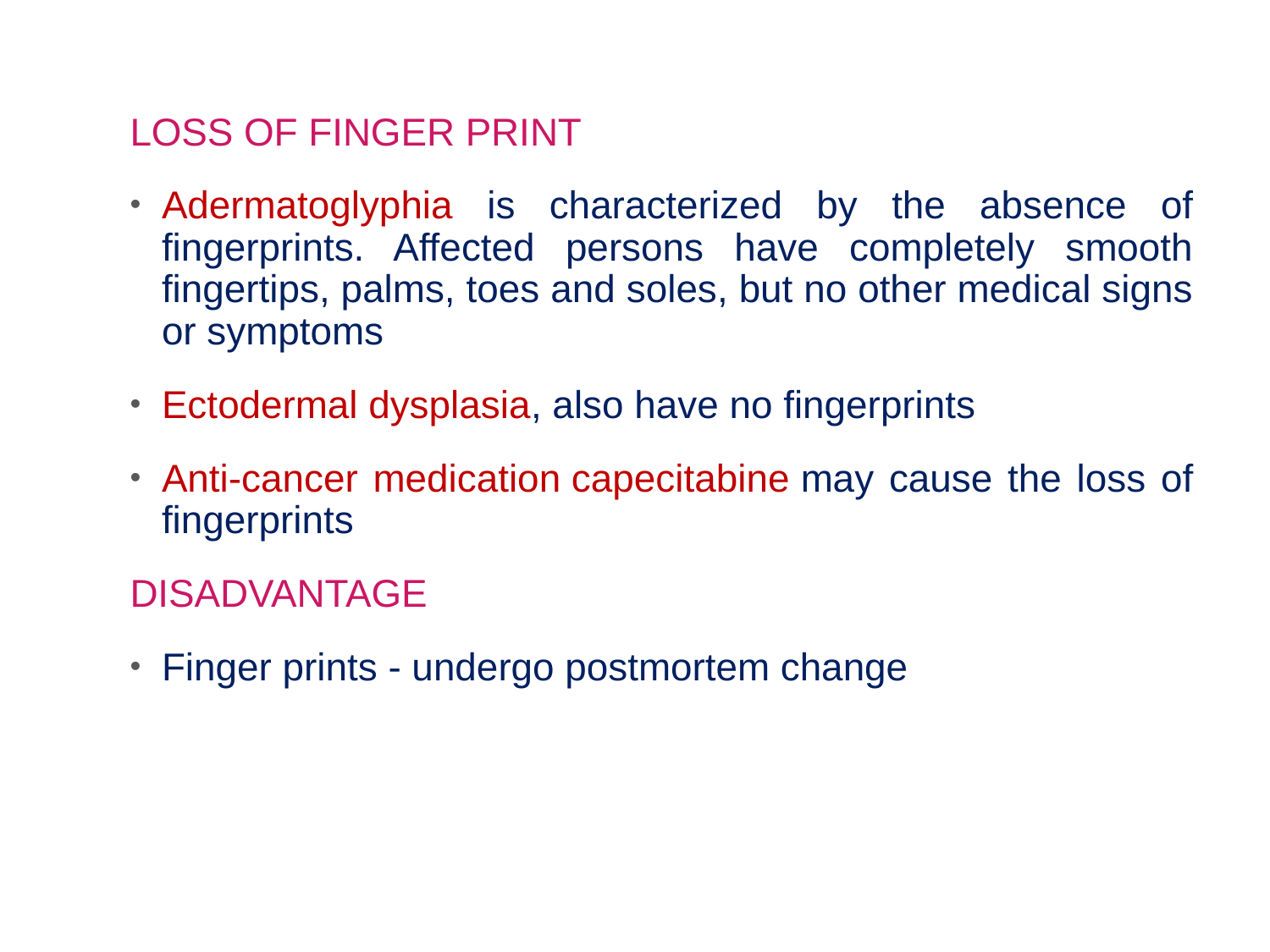

LOSS OF FINGER PRINT
Adermatoglyphia is characterized by the absence of fingerprints. Affected persons have completely smooth fingertips, palms, toes and soles, but no other medical signs or symptoms
Ectodermal dysplasia, also have no fingerprints
Anti-cancer medication capecitabine may cause the loss of fingerprints
DISADVANTAGE
Finger prints - undergo postmortem change